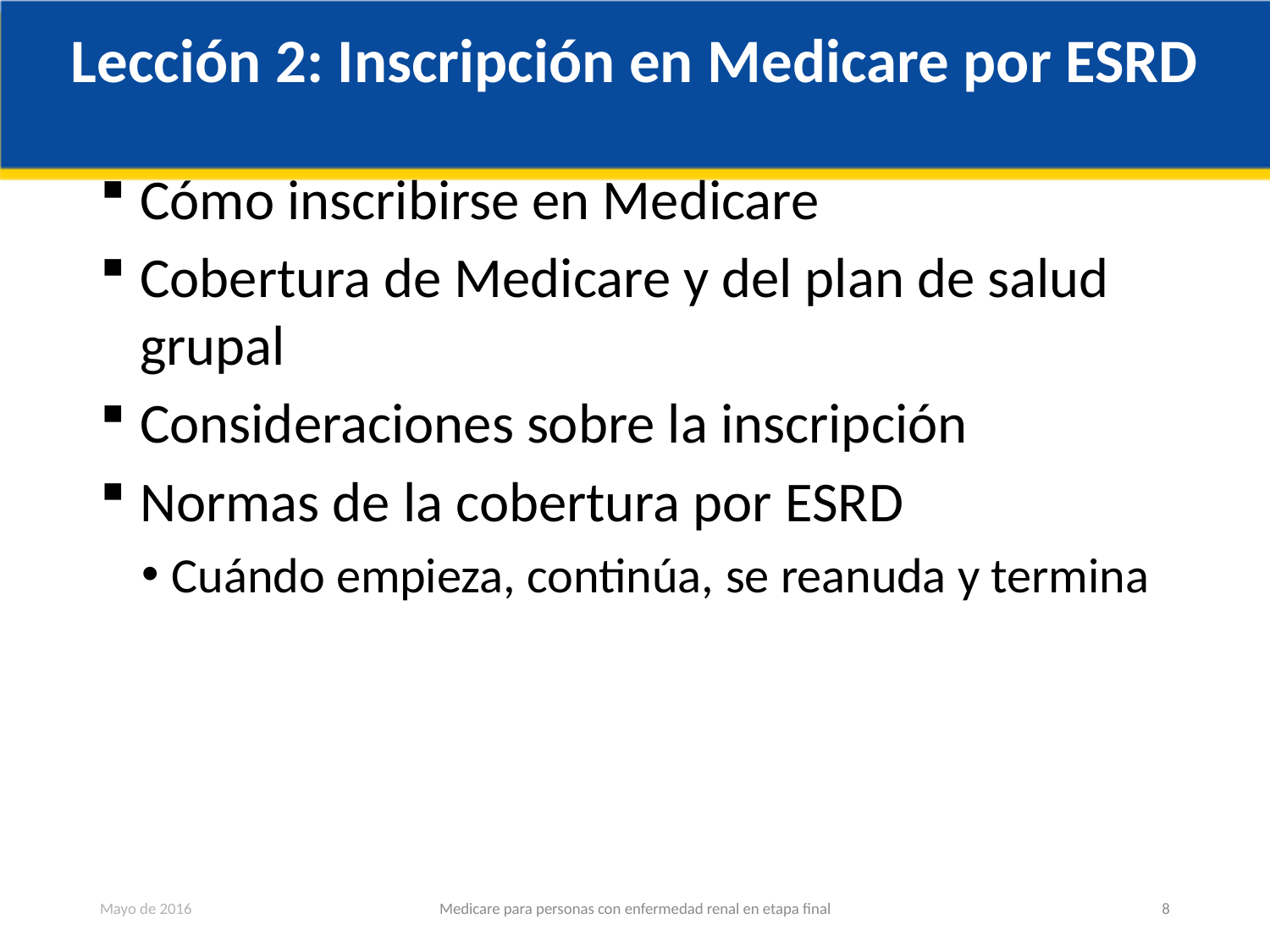

# Lección 2: Inscripción en Medicare por ESRD
Cómo inscribirse en Medicare
Cobertura de Medicare y del plan de salud grupal
Consideraciones sobre la inscripción
Normas de la cobertura por ESRD
Cuándo empieza, continúa, se reanuda y termina

Mayo de 2016
Medicare para personas con enfermedad renal en etapa final
8